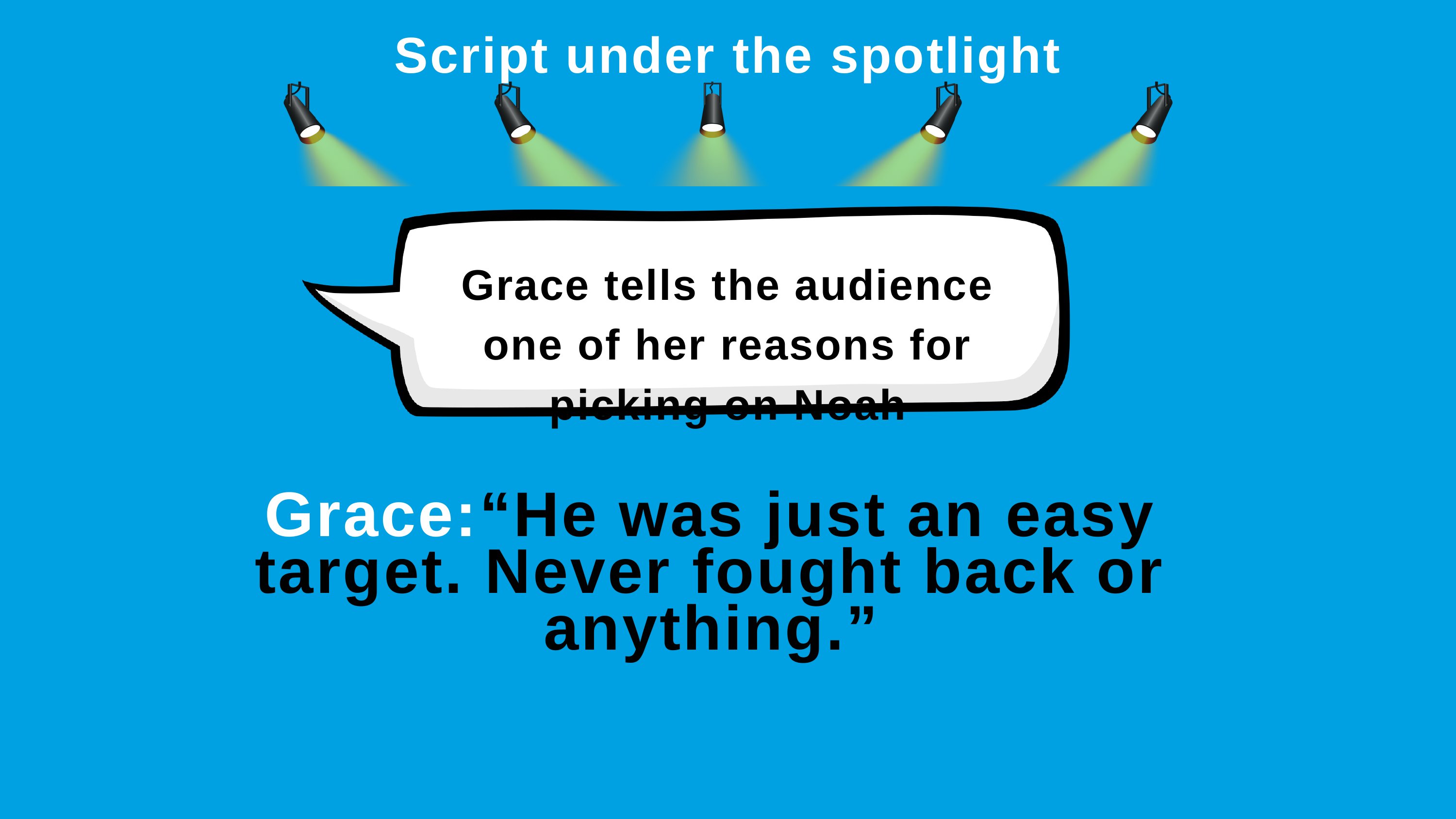

Script under the spotlight

Grace tells the audience one of her reasons for picking on Noah
Grace:“He was just an easy target. Never fought back or anything.”